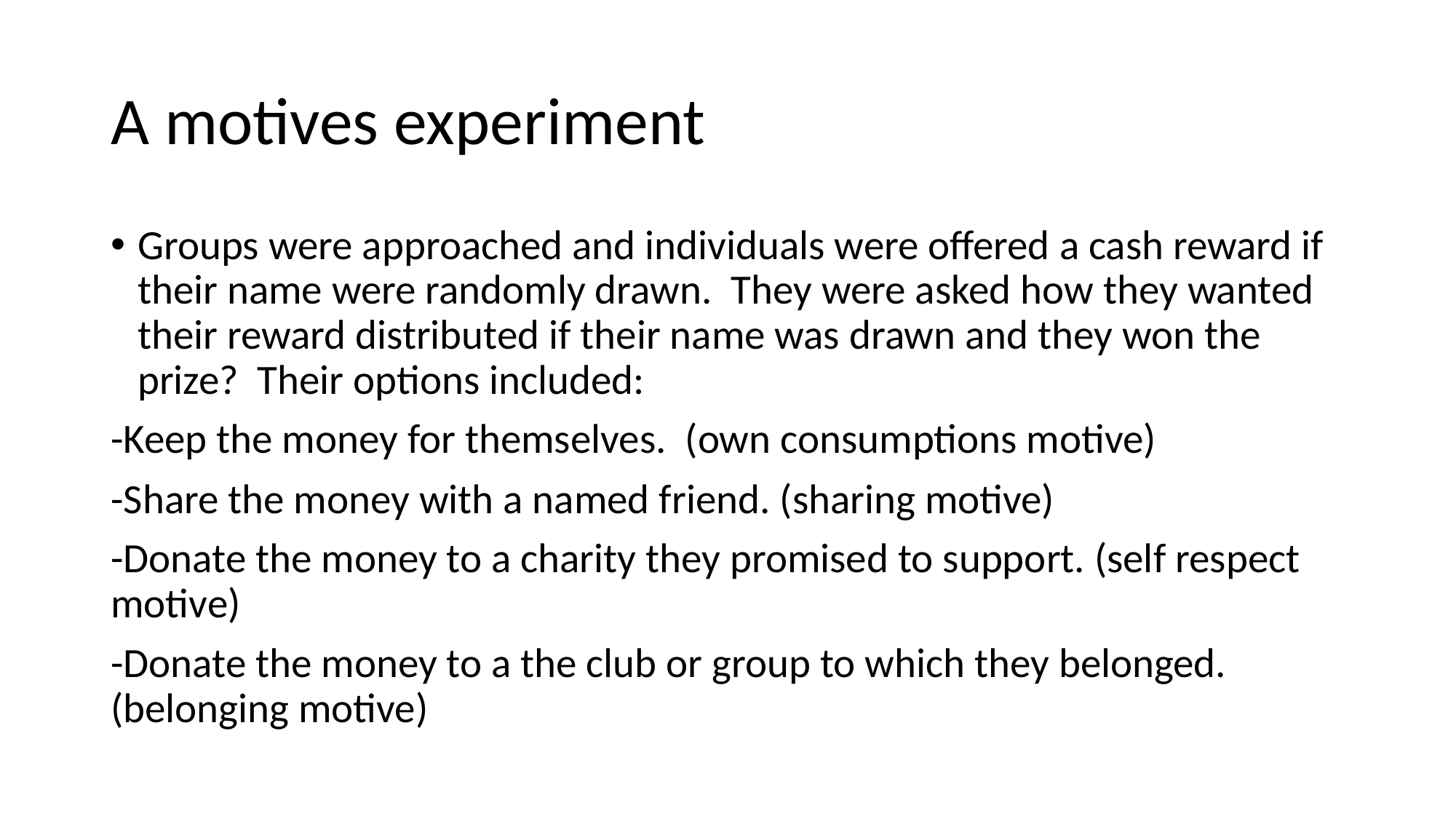

# A motives experiment
Groups were approached and individuals were offered a cash reward if their name were randomly drawn.  They were asked how they wanted their reward distributed if their name was drawn and they won the prize?  Their options included:
-Keep the money for themselves.  (own consumptions motive)
-Share the money with a named friend. (sharing motive)
-Donate the money to a charity they promised to support. (self respect motive)
-Donate the money to a the club or group to which they belonged.  (belonging motive)